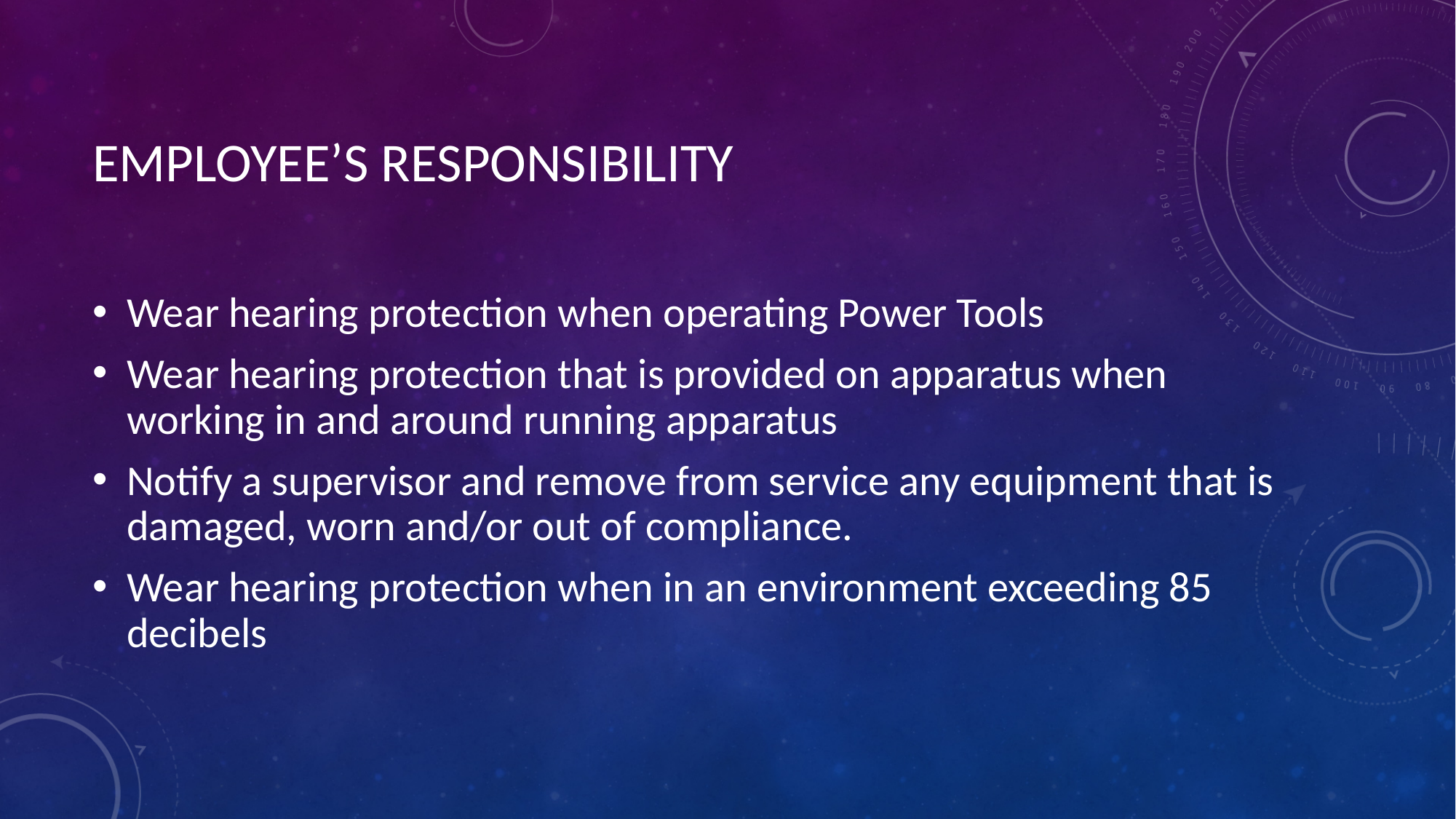

# Employee’s Responsibility
Wear hearing protection when operating Power Tools
Wear hearing protection that is provided on apparatus when working in and around running apparatus
Notify a supervisor and remove from service any equipment that is damaged, worn and/or out of compliance.
Wear hearing protection when in an environment exceeding 85 decibels